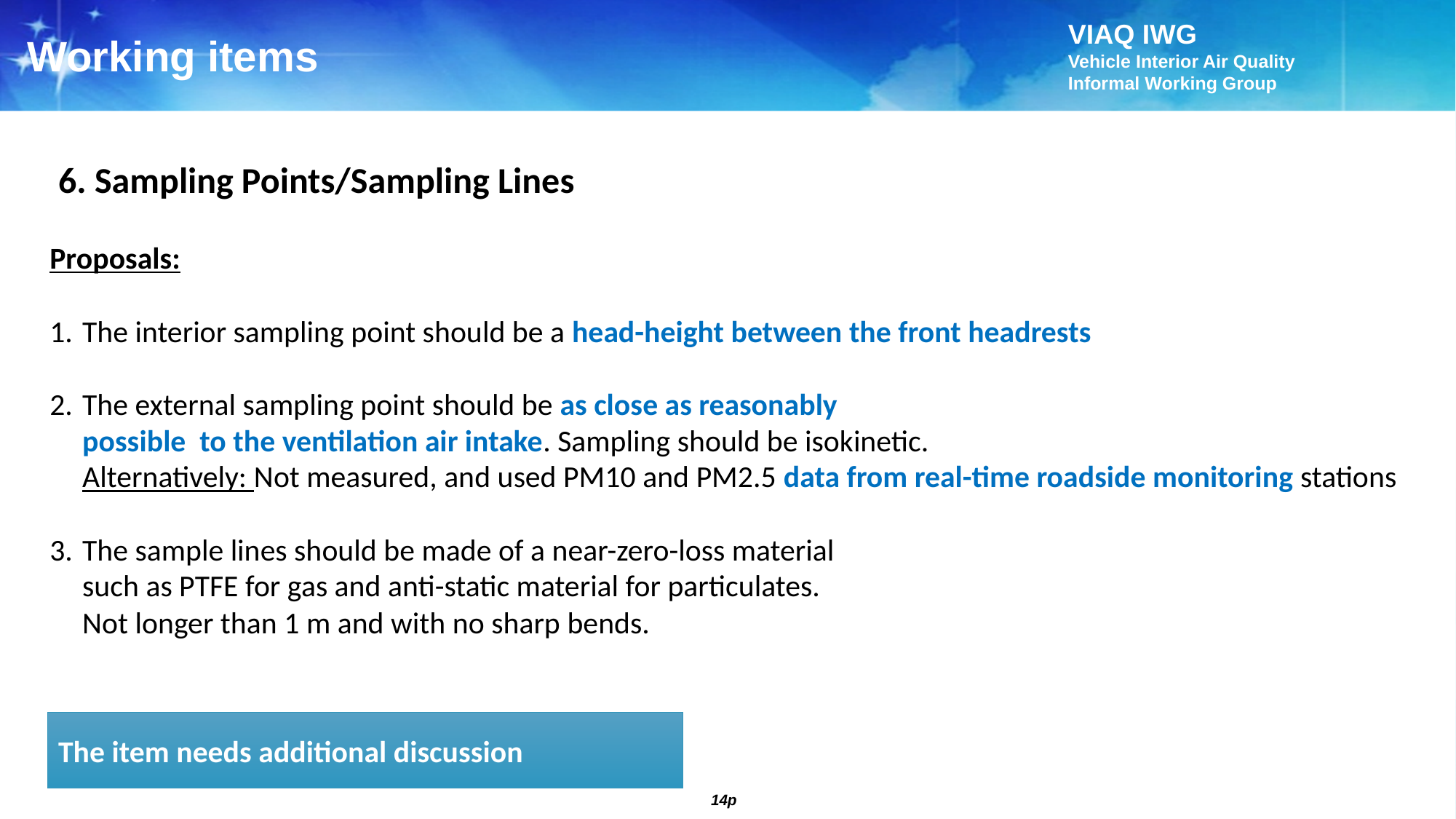

Working items
6. Sampling Points/Sampling Lines
Proposals:

The interior sampling point should be a head-height between the front headrests
The external sampling point should be as close as reasonably
possible  to the ventilation air intake. Sampling should be isokinetic.
Alternatively: Not measured, and used PM10 and PM2.5 data from real-time roadside monitoring stations

The sample lines should be made of a near-zero-loss material
such as PTFE for gas and anti-static material for particulates.
Not longer than 1 m and with no sharp bends.

The item needs additional discussion